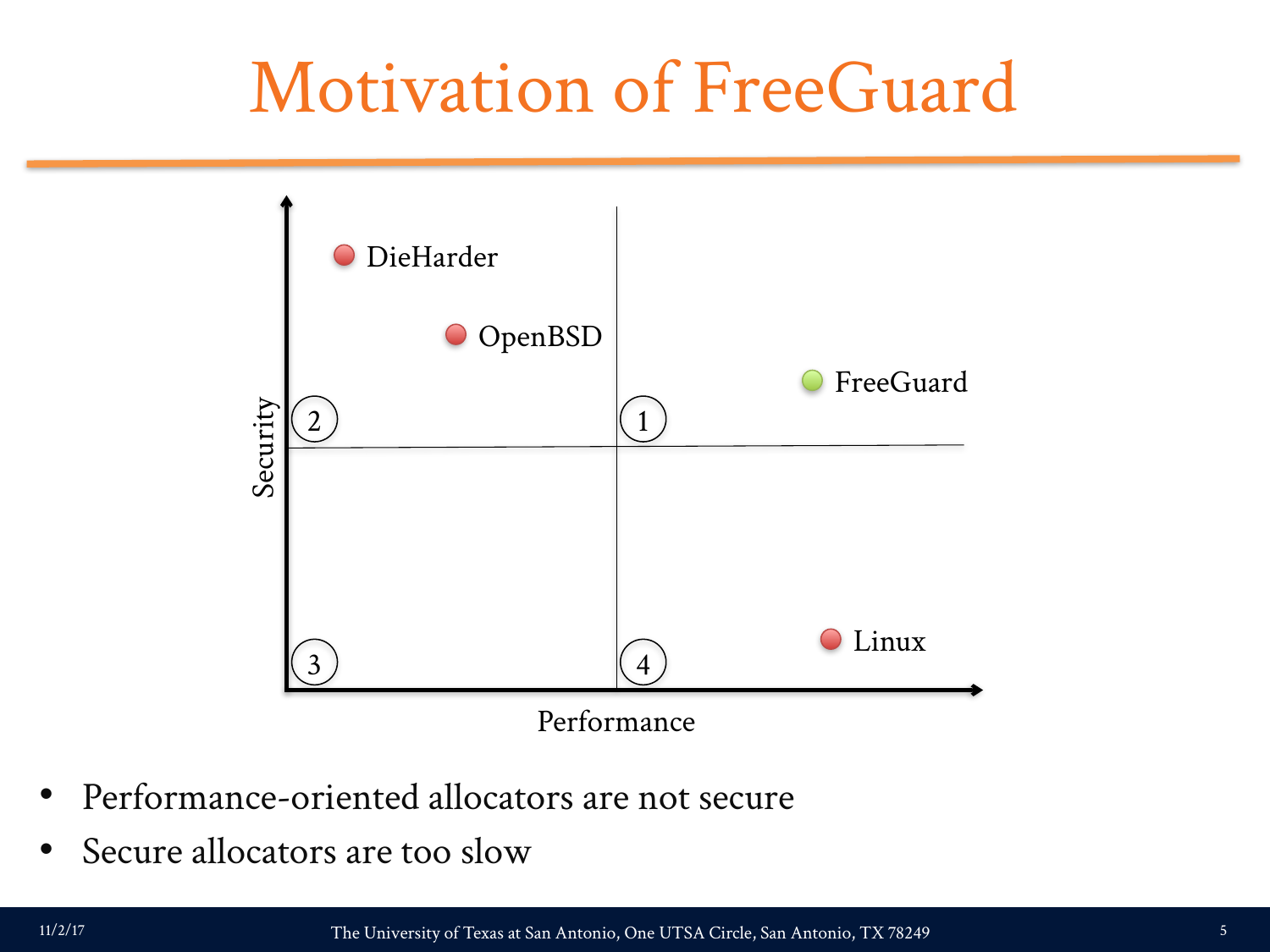

# Motivation of FreeGuard
DieHarder

OpenBSD

FreeGuard

2

1

Security
Linux

3

4

Performance
Performance-oriented allocators are not secure
Secure allocators are too slow